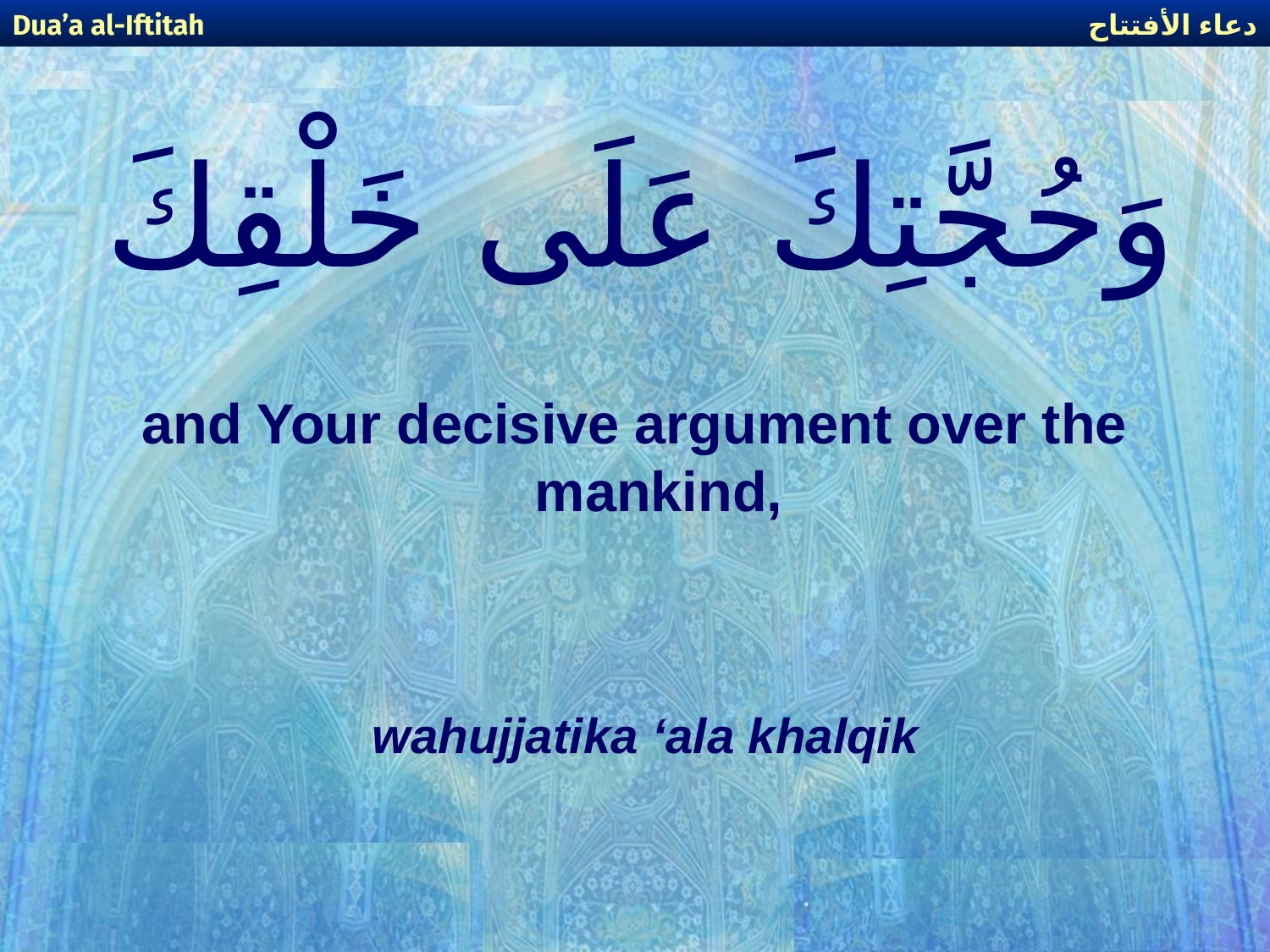

دعاء الأفتتاح
Dua’a al-Iftitah
# وَحُجَّتِكَ عَلَى خَلْقِكَ
and Your decisive argument over the mankind,
wahujjatika ‘ala khalqik